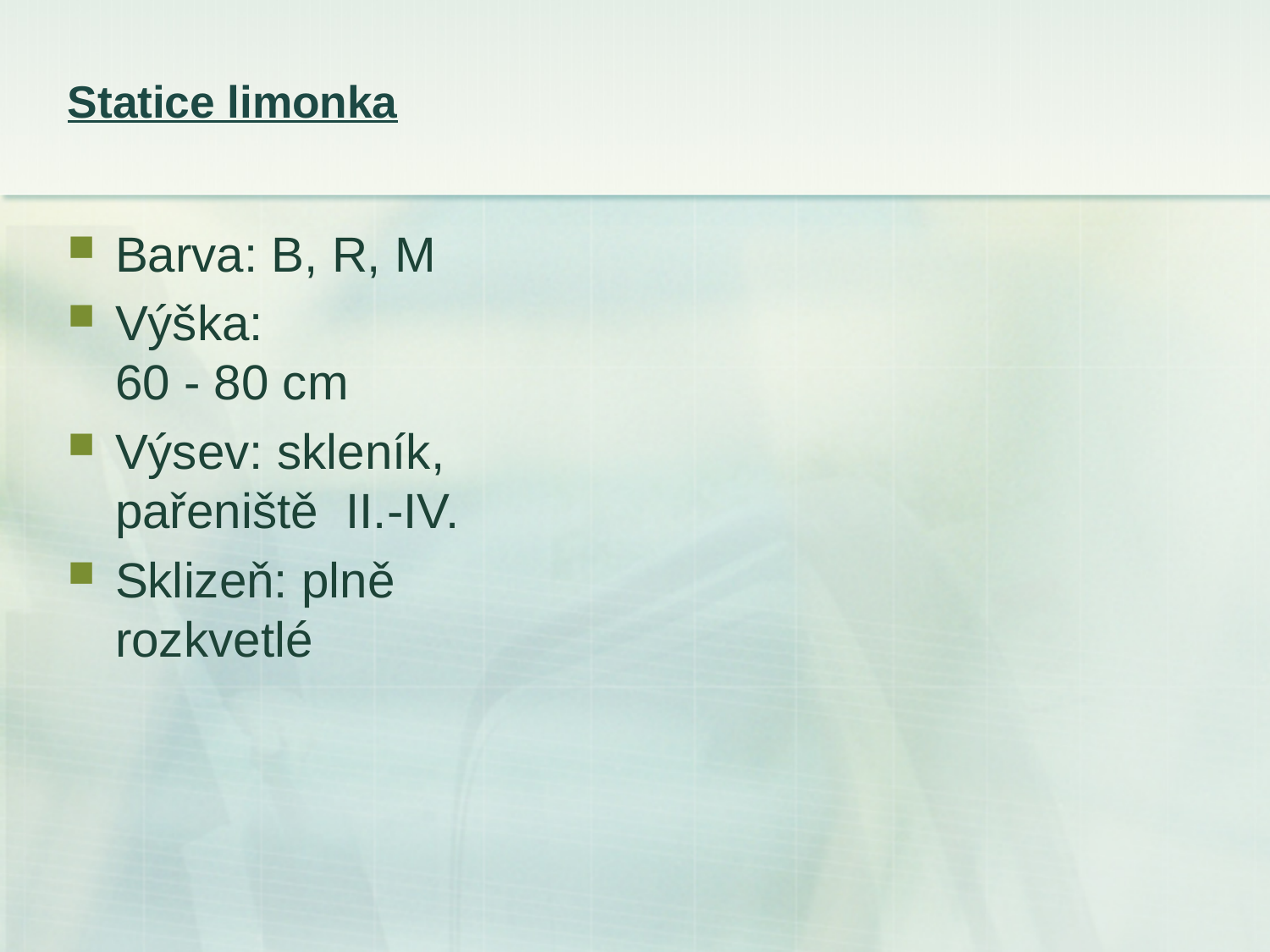

# Statice limonka
Barva: B, R, M
Výška:
60 - 80 cm
Výsev: skleník, pařeniště  II.-IV.
Sklizeň: plně rozkvetlé